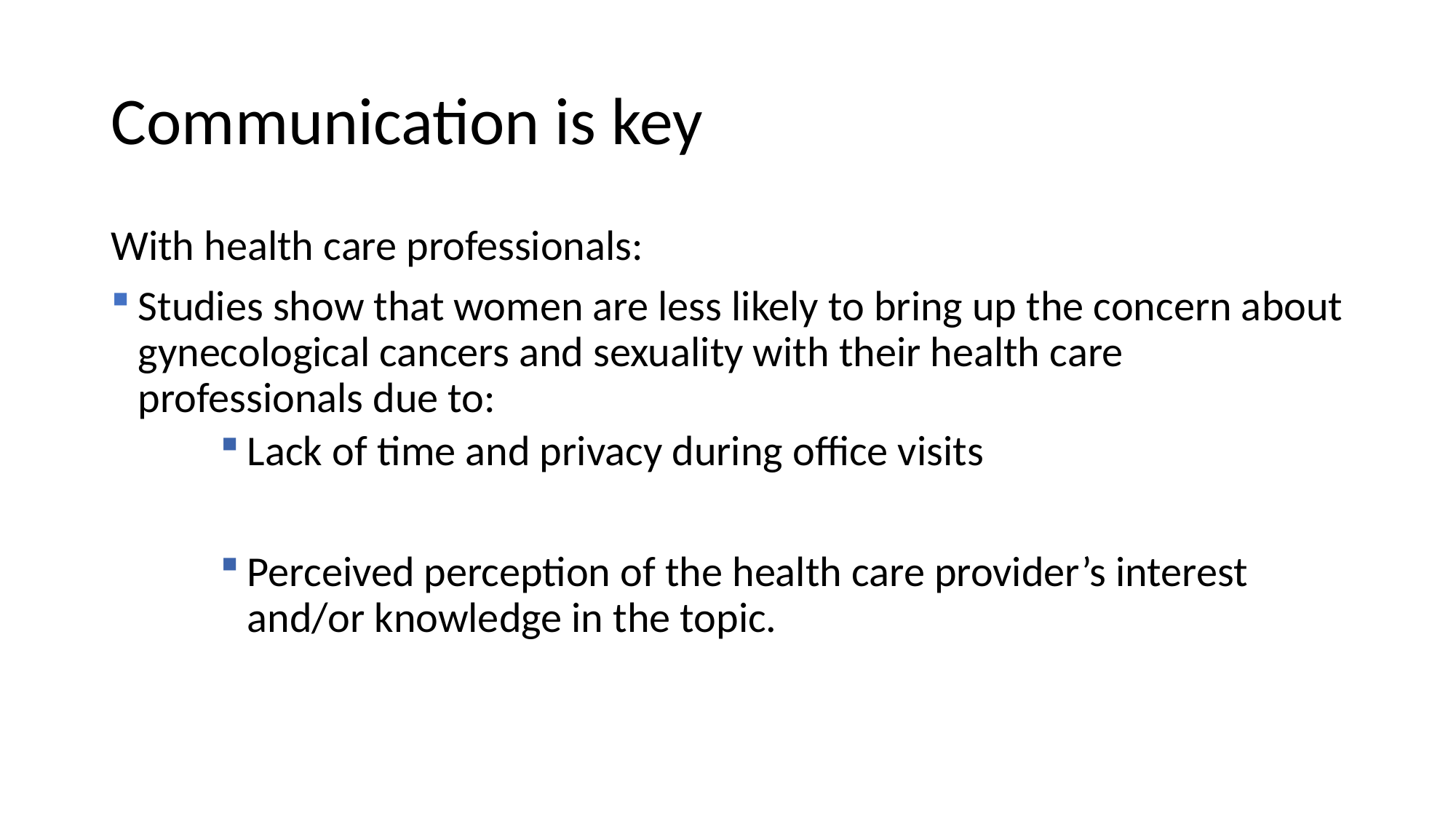

# Communication is key
With health care professionals:
Studies show that women are less likely to bring up the concern about gynecological cancers and sexuality with their health care professionals due to:
Lack of time and privacy during office visits

Perceived perception of the health care provider’s interest and/or knowledge in the topic.